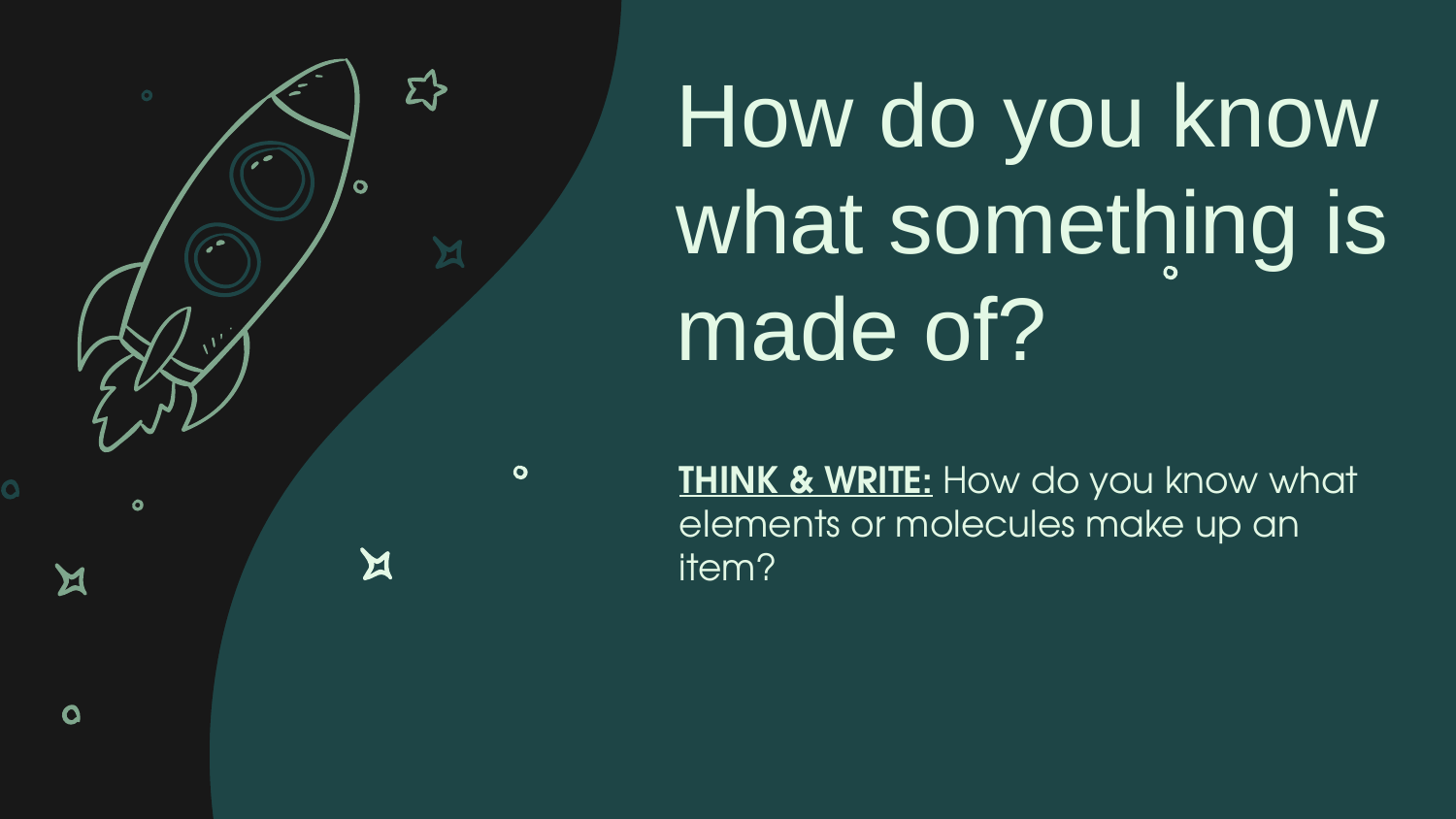

# How do you know what something is made of?

THINK & WRITE: How do you know what elements or molecules make up an item?